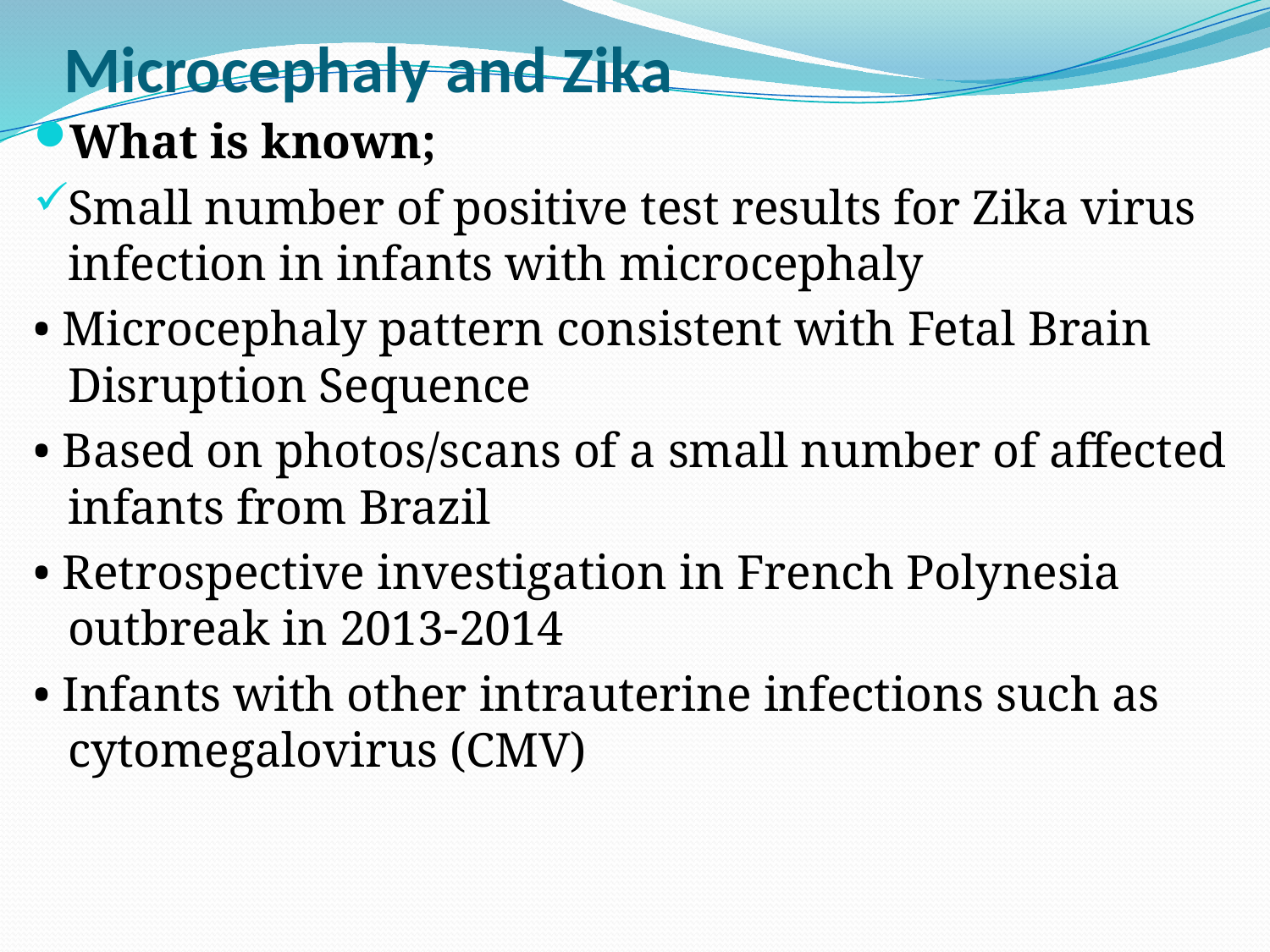

# Microcephaly and Zika
What is known;
Small number of positive test results for Zika virus infection in infants with microcephaly
• Microcephaly pattern consistent with Fetal Brain Disruption Sequence
• Based on photos/scans of a small number of affected infants from Brazil
• Retrospective investigation in French Polynesia outbreak in 2013-2014
• Infants with other intrauterine infections such as cytomegalovirus (CMV)